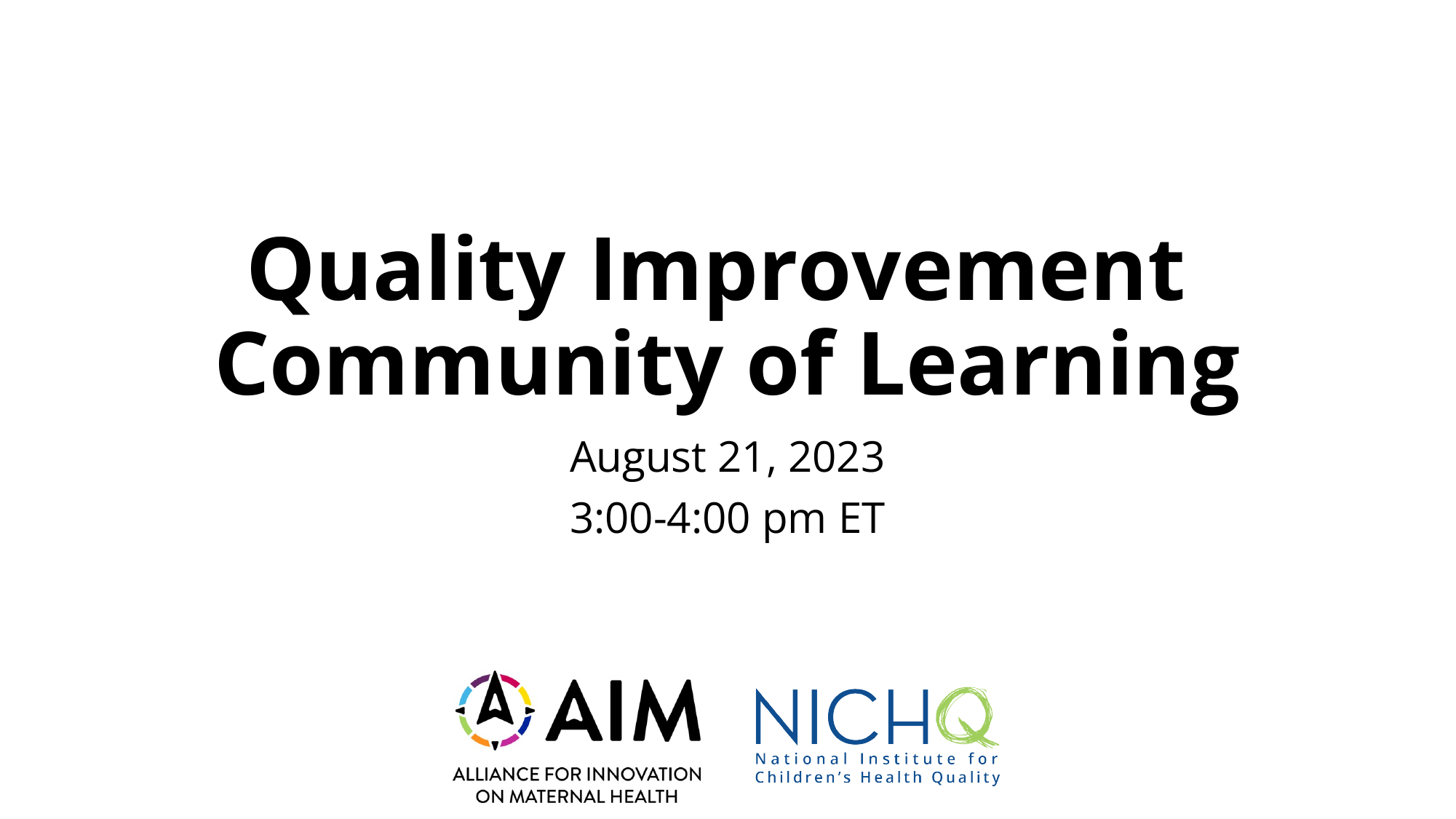

# Quality Improvement Community of Learning
August 21, 2023
3:00-4:00 pm ET